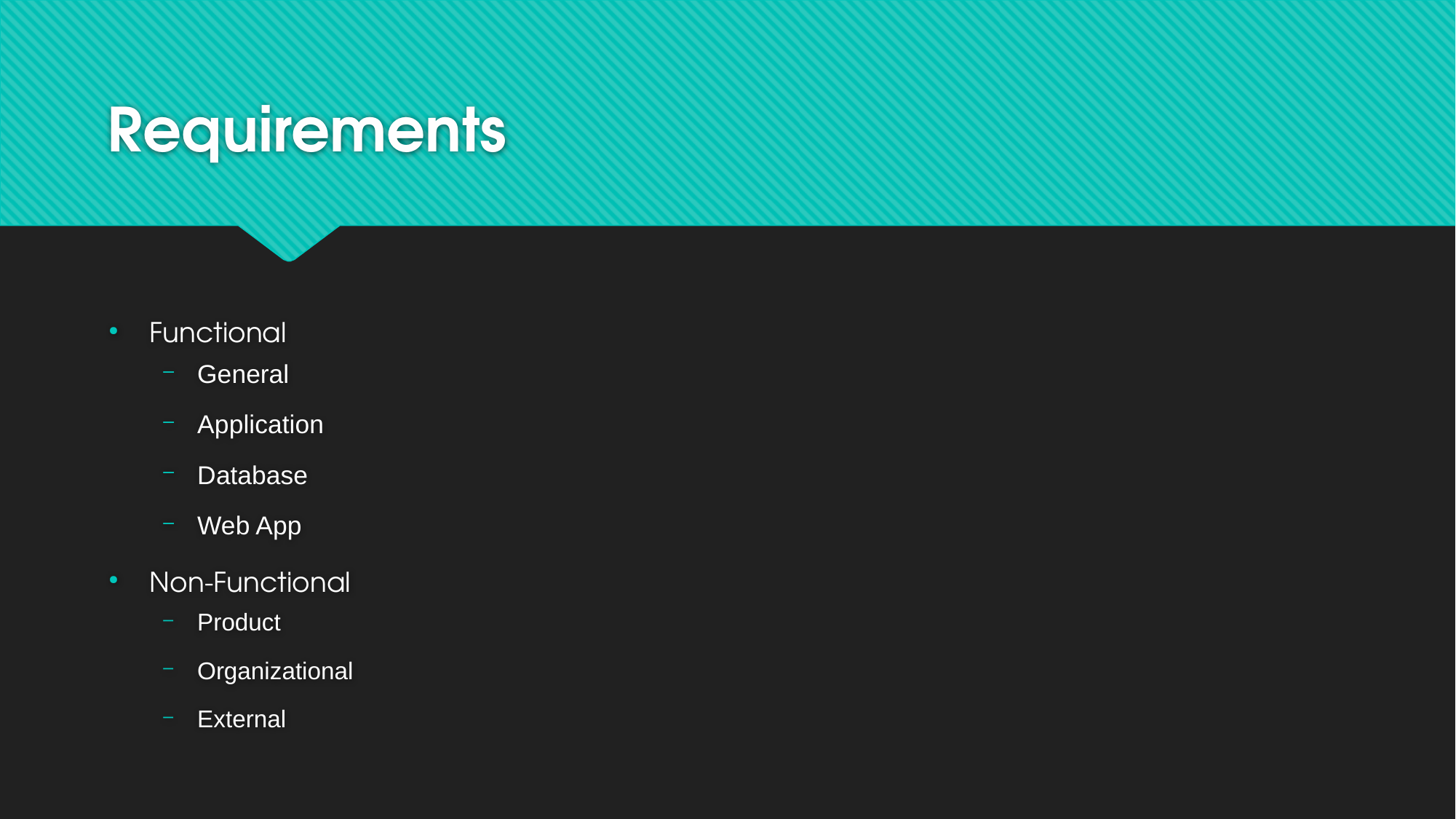

# Requirements
Functional
General
Application
Database
Web App
Non-Functional
Product
Organizational
External